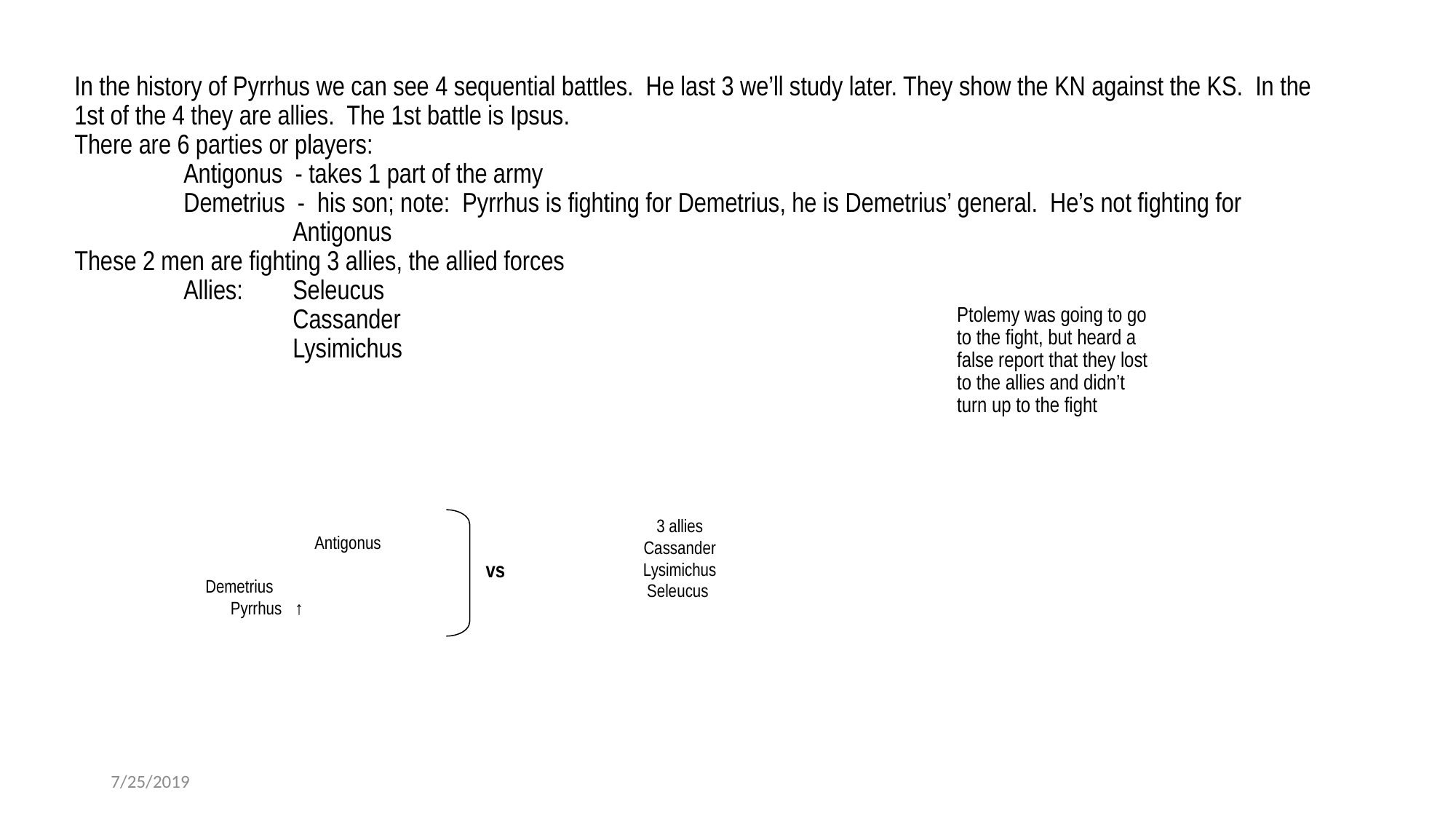

In the history of Pyrrhus we can see 4 sequential battles.  He last 3 we’ll study later. They show the KN against the KS.  In the 1st of the 4 they are allies.  The 1st battle is Ipsus.
There are 6 parties or players:
	Antigonus  - takes 1 part of the army
	Demetrius  -  his son; note:  Pyrrhus is fighting for Demetrius, he is Demetrius’ general.  He’s not fighting for 			Antigonus
These 2 men are fighting 3 allies, the allied forces
	Allies:	Seleucus
		Cassander
		Lysimichus

Ptolemy was going to go to the fight, but heard a false report that they lost to the allies and didn’t turn up to the fight

3 allies
Cassander
Lysimichus
Seleucus
	Antigonus                                                           	Demetrius
      Pyrrhus   ↑
vs
7/25/2019

6